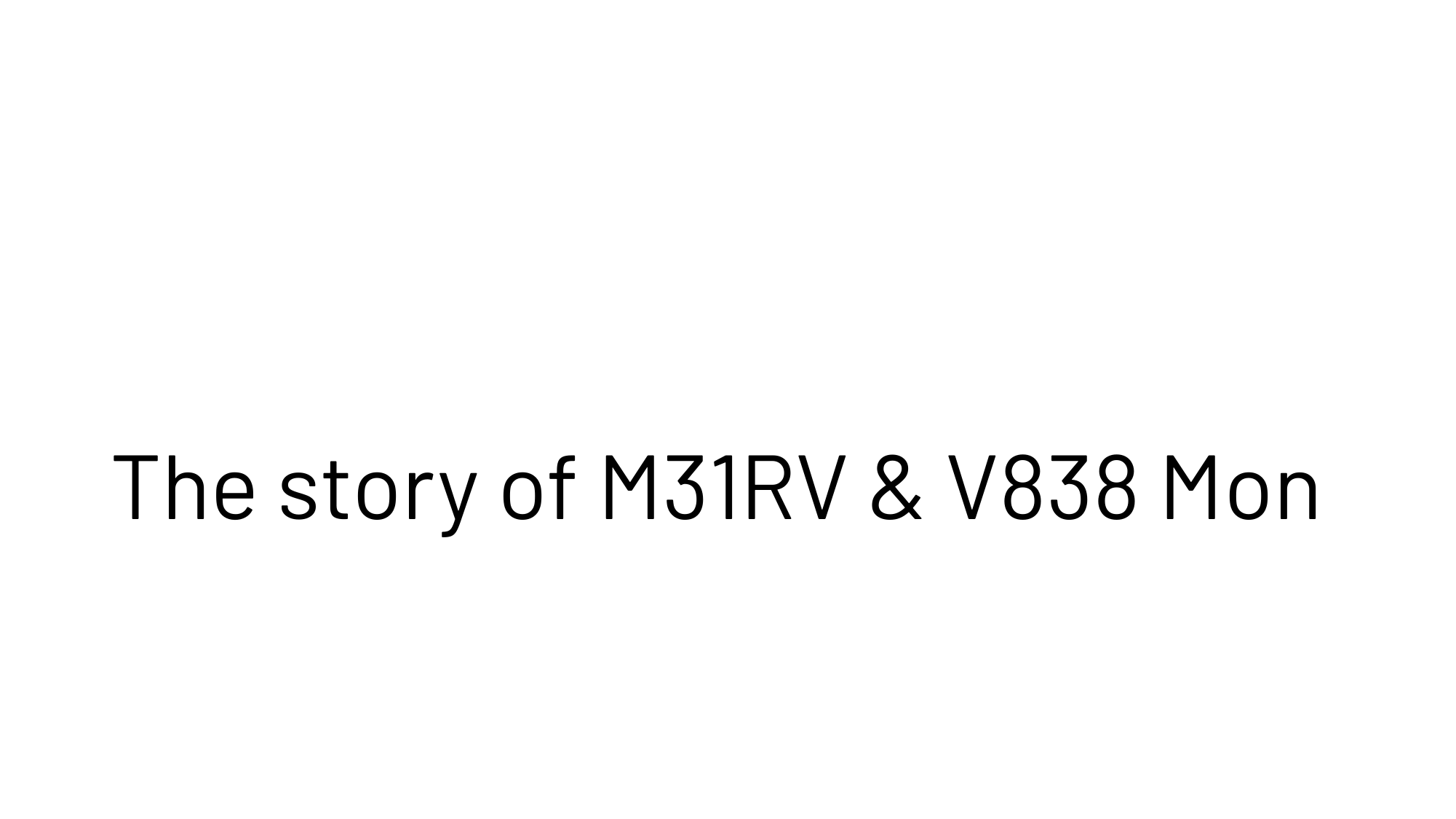

# The story of M31RV & V838 Mon